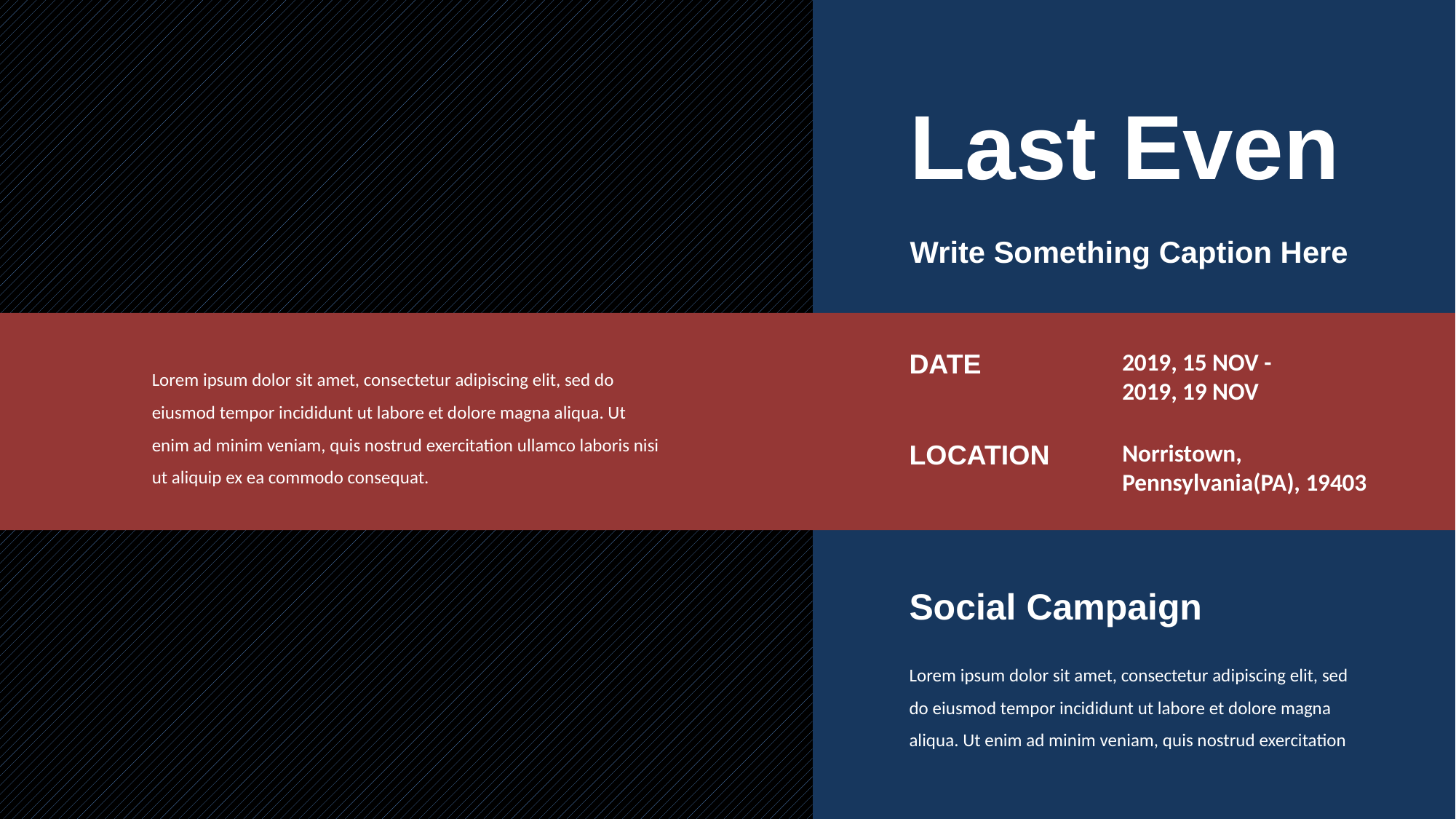

Last Even
Write Something Caption Here

DATE
2019, 15 NOV -
2019, 19 NOV
Lorem ipsum dolor sit amet, consectetur adipiscing elit, sed do eiusmod tempor incididunt ut labore et dolore magna aliqua. Ut enim ad minim veniam, quis nostrud exercitation ullamco laboris nisi ut aliquip ex ea commodo consequat.
LOCATION
Norristown, Pennsylvania(PA), 19403
Social Campaign
Lorem ipsum dolor sit amet, consectetur adipiscing elit, sed do eiusmod tempor incididunt ut labore et dolore magna aliqua. Ut enim ad minim veniam, quis nostrud exercitation